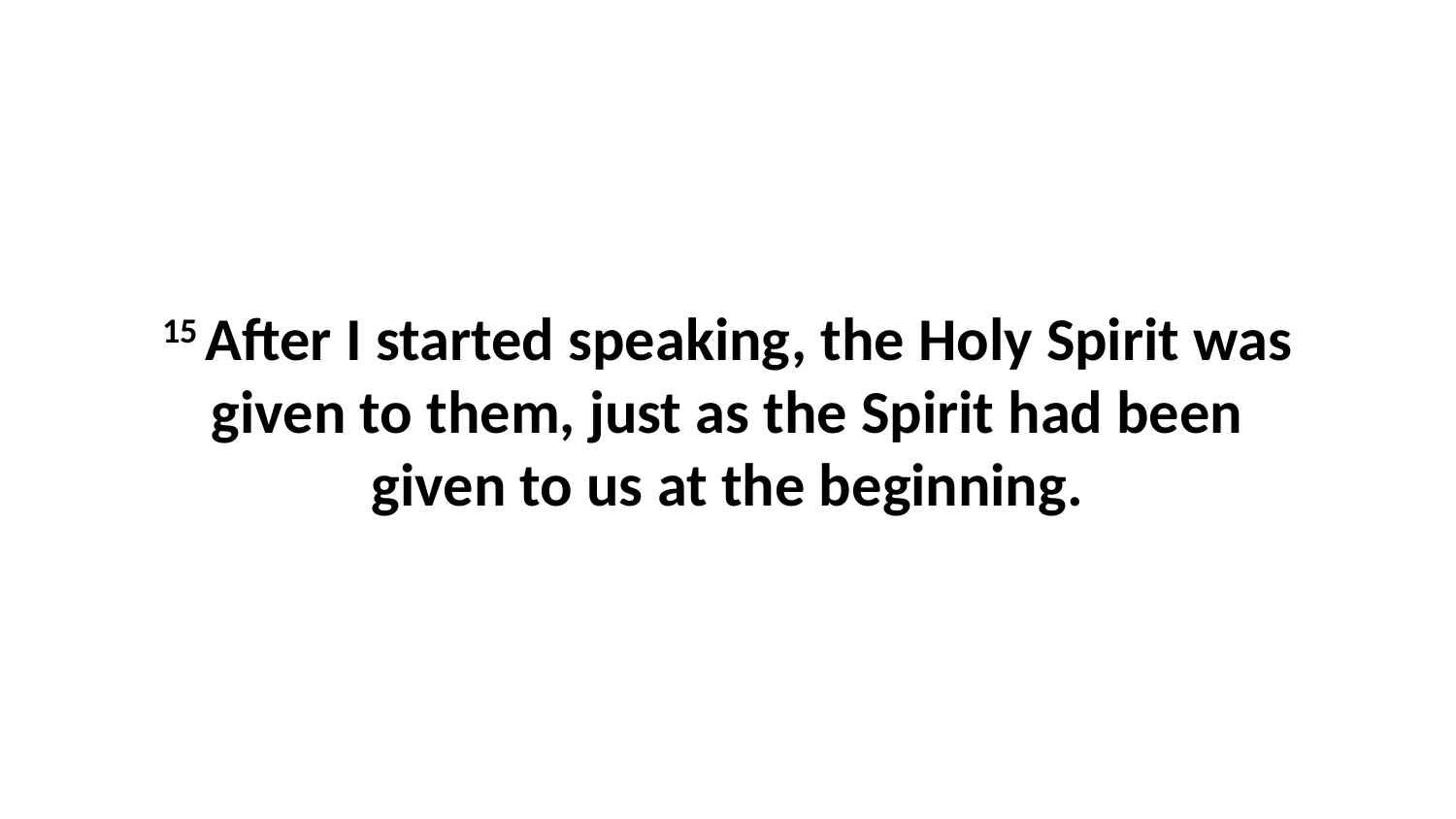

15 After I started speaking, the Holy Spirit was given to them, just as the Spirit had been given to us at the beginning.